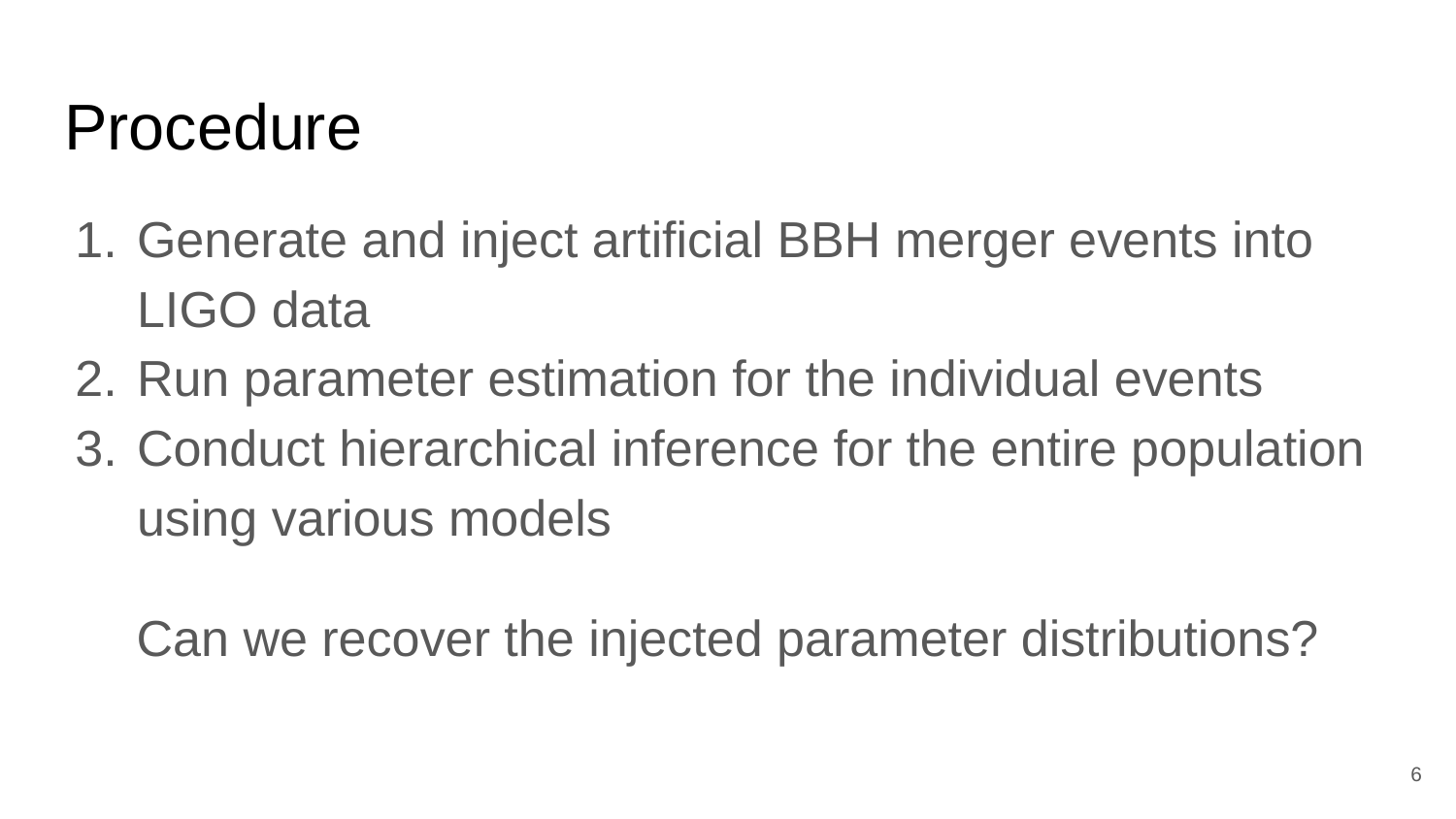

# Procedure
Generate and inject artificial BBH merger events into LIGO data
Run parameter estimation for the individual events
Conduct hierarchical inference for the entire population using various models

Can we recover the injected parameter distributions?
6